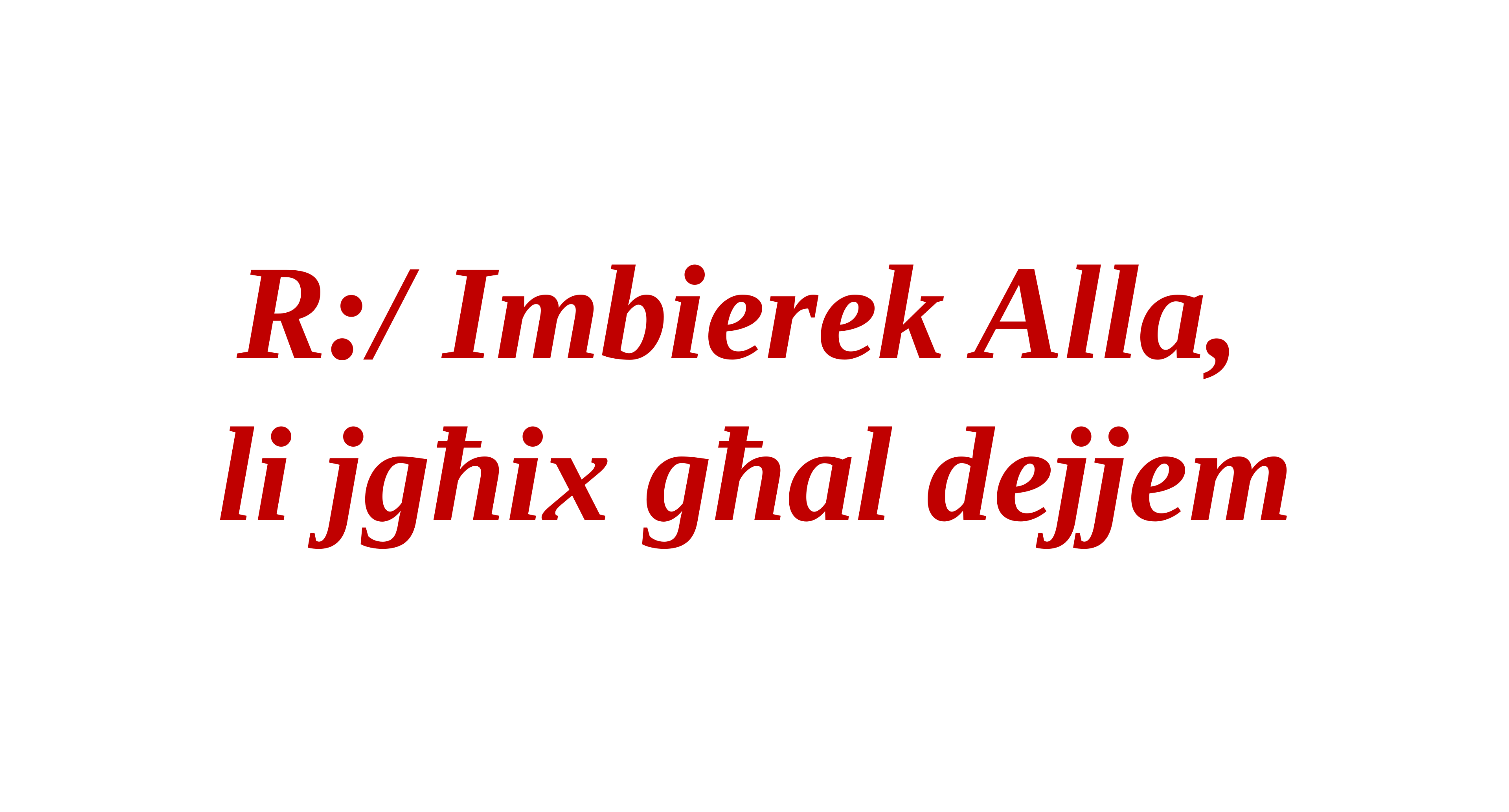

R:/ Imbierek Alla,
li jgħix għal dejjem